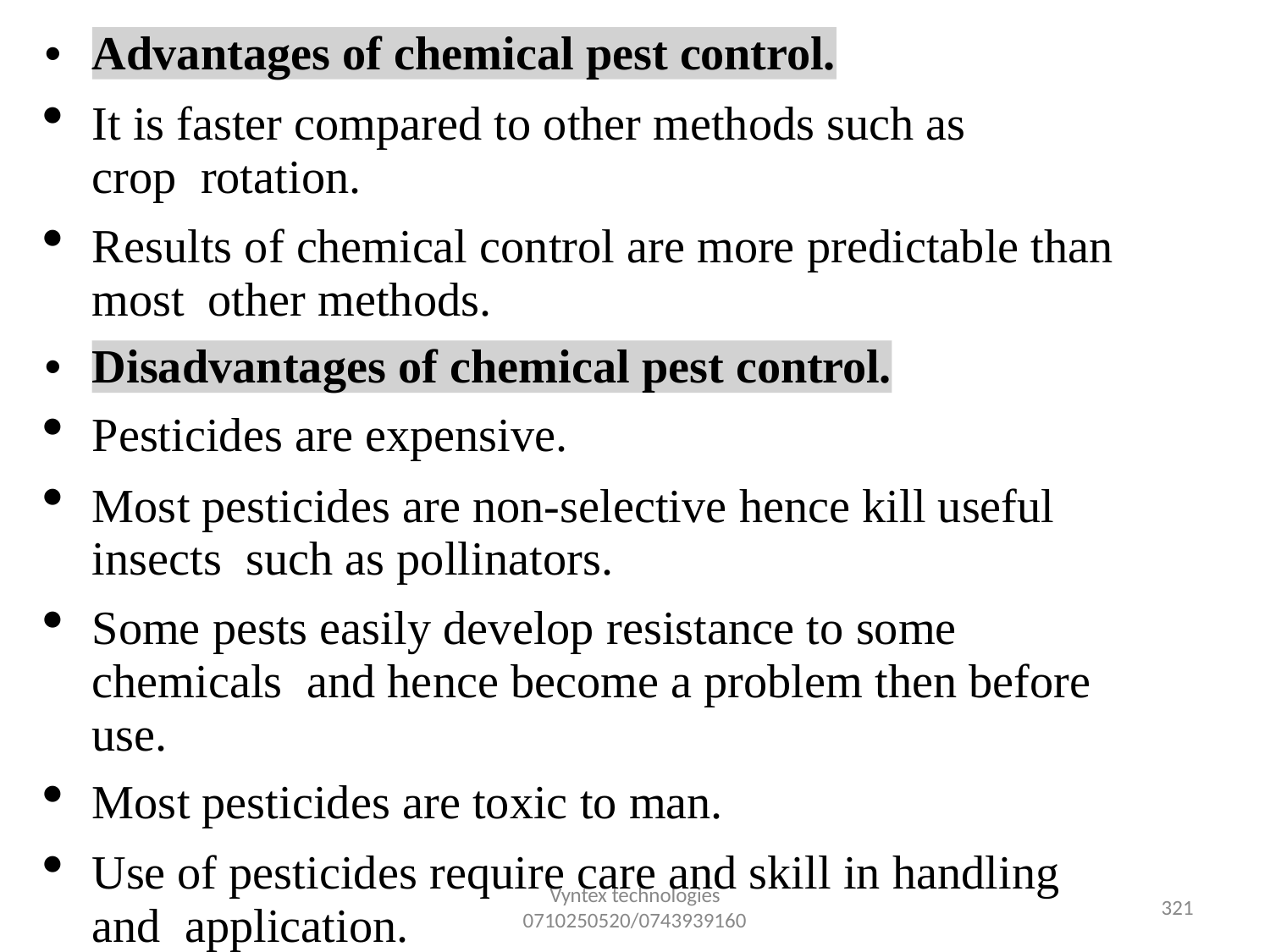

•
Advantages of chemical pest control.
It is faster compared to other methods such as crop  rotation.
Results of chemical control are more predictable than most  other methods.
•
Disadvantages of chemical pest control.
Pesticides are expensive.
Most pesticides are non-selective hence kill useful insects  such as pollinators.
Some pests easily develop resistance to some chemicals  and hence become a problem then before use.
Most pesticides are toxic to man.
Use of pesticides require care and skill in handling and  application.
Vyntex technologies
0710250520/0743939160
321